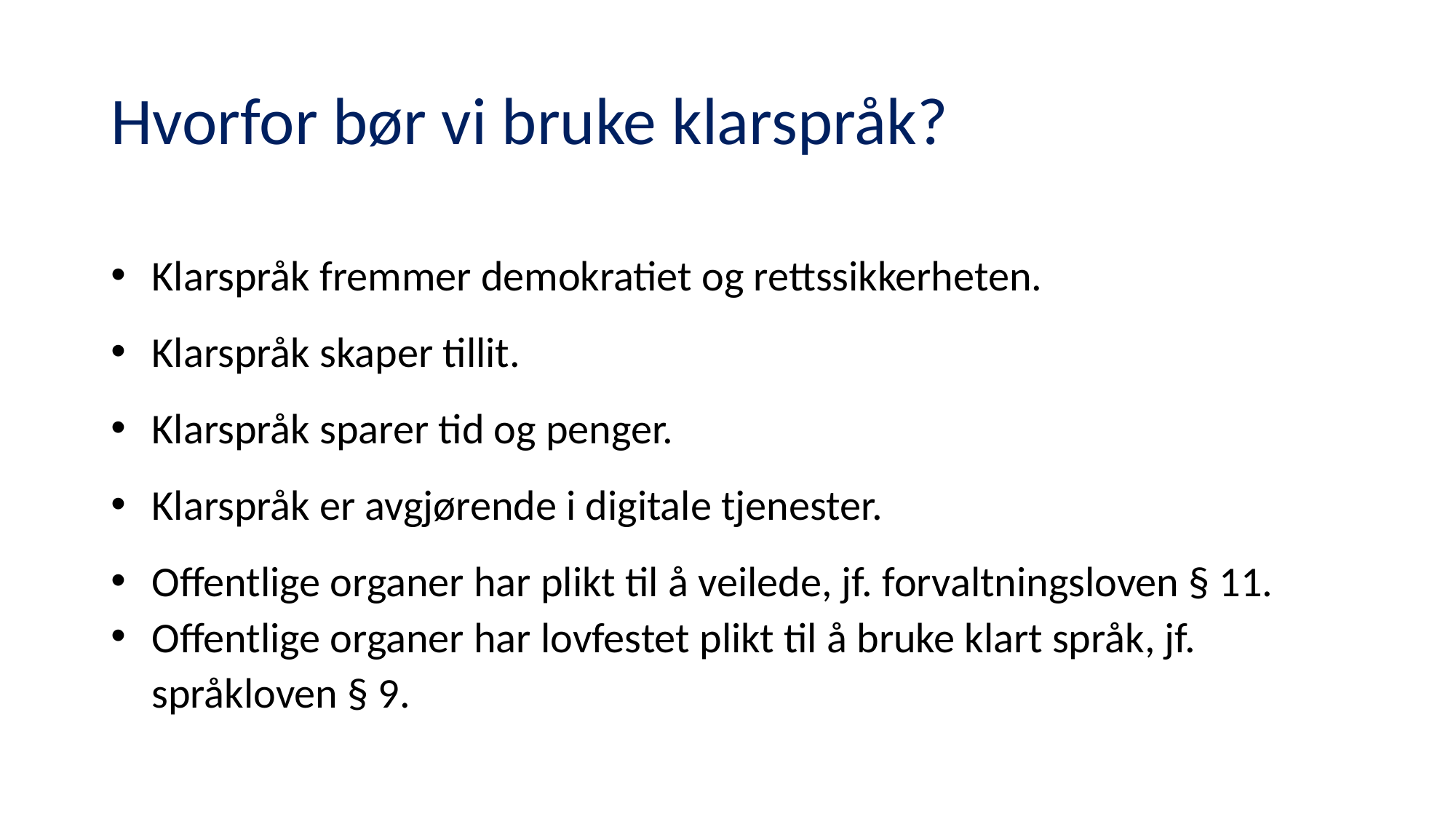

# Hvorfor bør vi bruke klarspråk?
Klarspråk fremmer demokratiet og rettssikkerheten.
Klarspråk skaper tillit.
Klarspråk sparer tid og penger.
Klarspråk er avgjørende i digitale tjenester.
Offentlige organer har plikt til å veilede, jf. forvaltningsloven § 11.
Offentlige organer har lovfestet plikt til å bruke klart språk, jf. språkloven § 9.